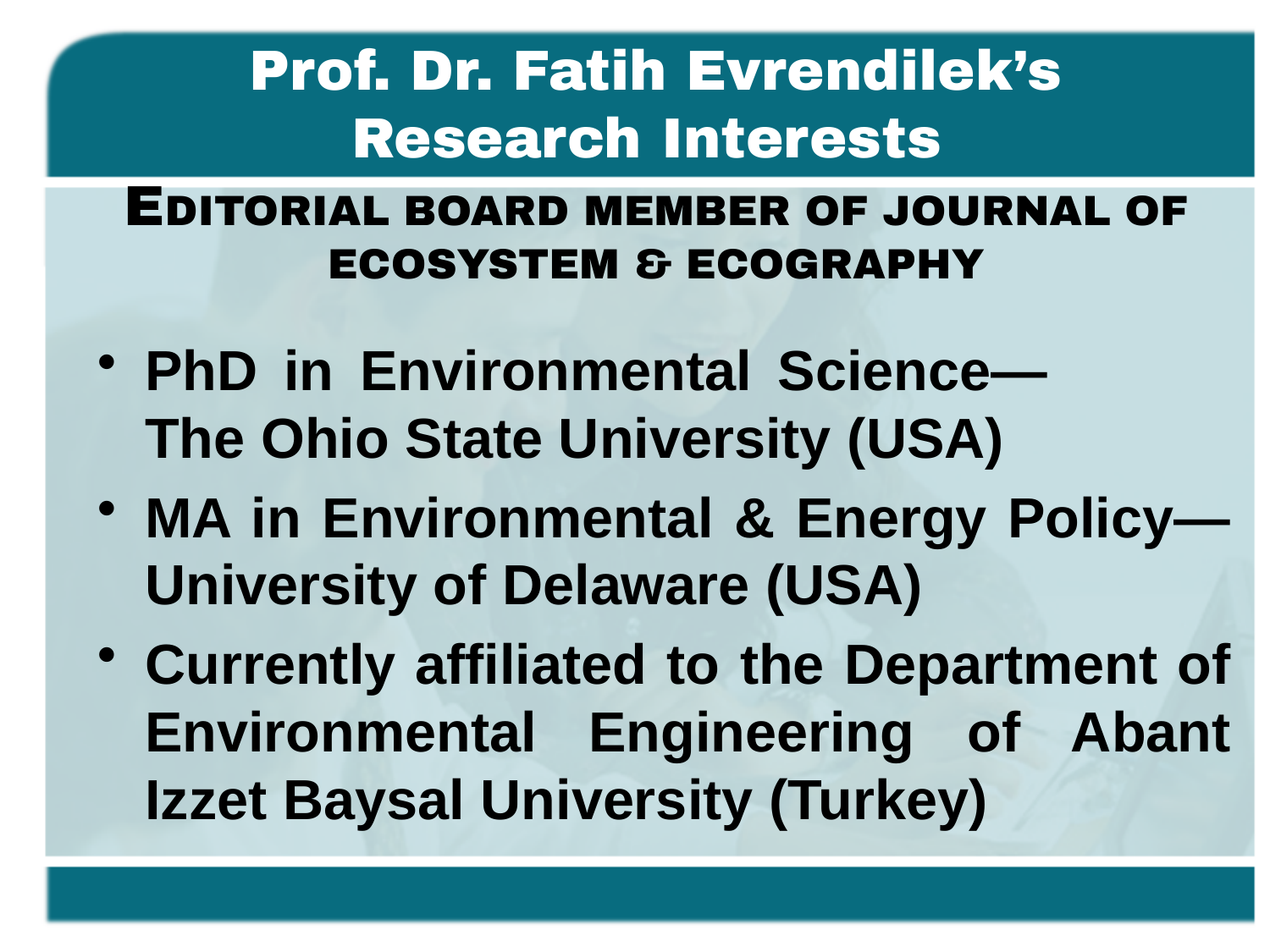

Prof. Dr. Fatih Evrendilek’s Research Interests
Editorial Board Member of Journal of Ecosystem & Ecography

PhD in Environmental Science—        The Ohio State University (USA)
MA in Environmental & Energy Policy—University of Delaware (USA)
Currently affiliated to the Department of Environmental Engineering of Abant Izzet Baysal University (Turkey)